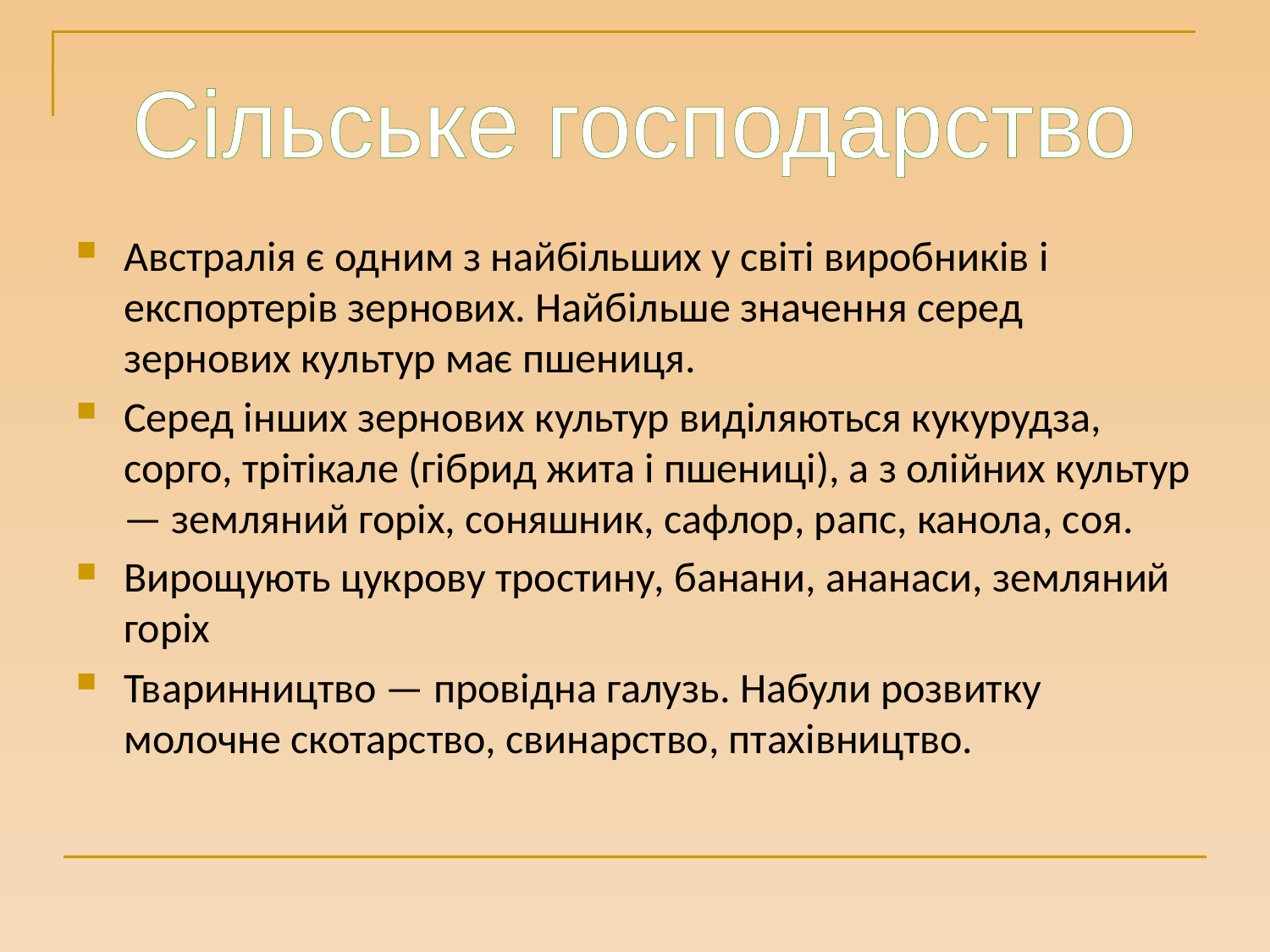

Сільське господарство
Австралія є одним з найбільших у світі виробників і експортерів зернових. Найбільше значення серед зернових культур має пшениця.
Серед інших зернових культур виділяються кукурудза, сорго, трітікале (гібрид жита і пшениці), а з олійних культур — земляний горіх, соняшник, сафлор, рапс, канола, соя.
Вирощують цукрову тростину, банани, ананаси, земляний горіх
Тваринництво — провідна галузь. Набули розвитку молочне скотарство, свинарство, птахівництво.